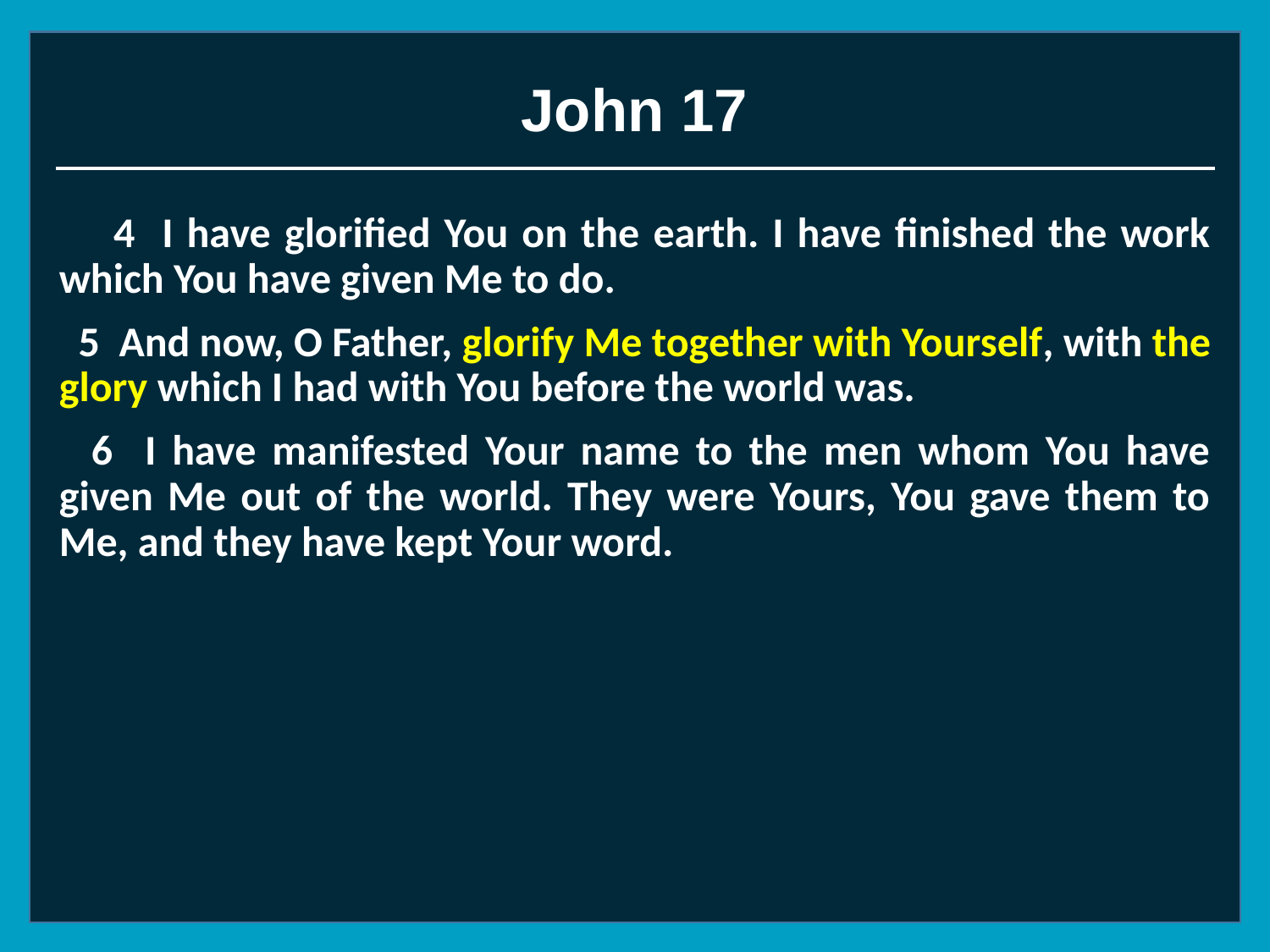

# John 17
    4  I have glorified You on the earth. I have finished the work which You have given Me to do.
  5  And now, O Father, glorify Me together with Yourself, with the glory which I had with You before the world was.
  6  I have manifested Your name to the men whom You have given Me out of the world. They were Yours, You gave them to Me, and they have kept Your word.